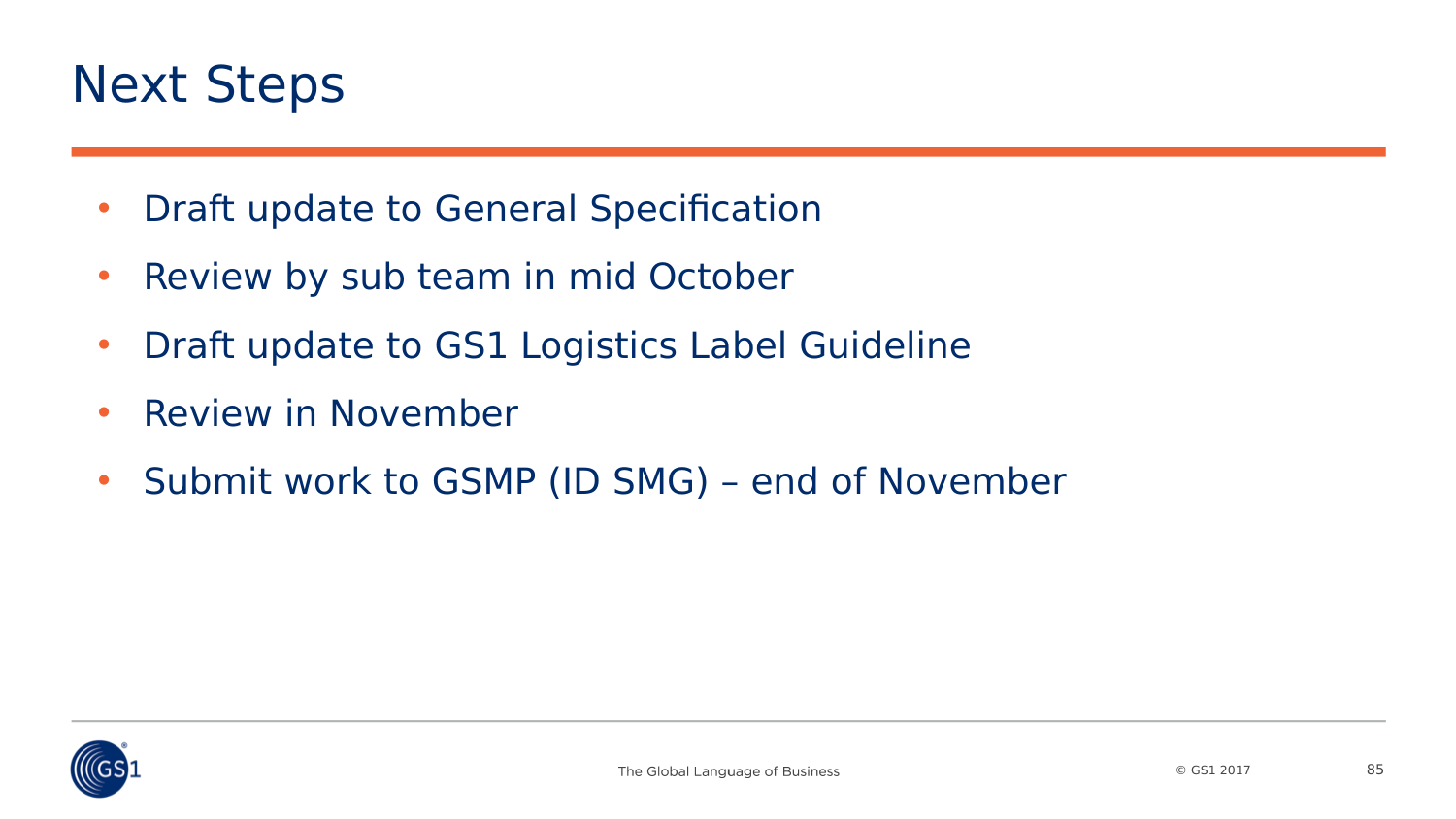

# Next Steps
Draft update to General Specification
Review by sub team in mid October
Draft update to GS1 Logistics Label Guideline
Review in November
Submit work to GSMP (ID SMG) – end of November
85